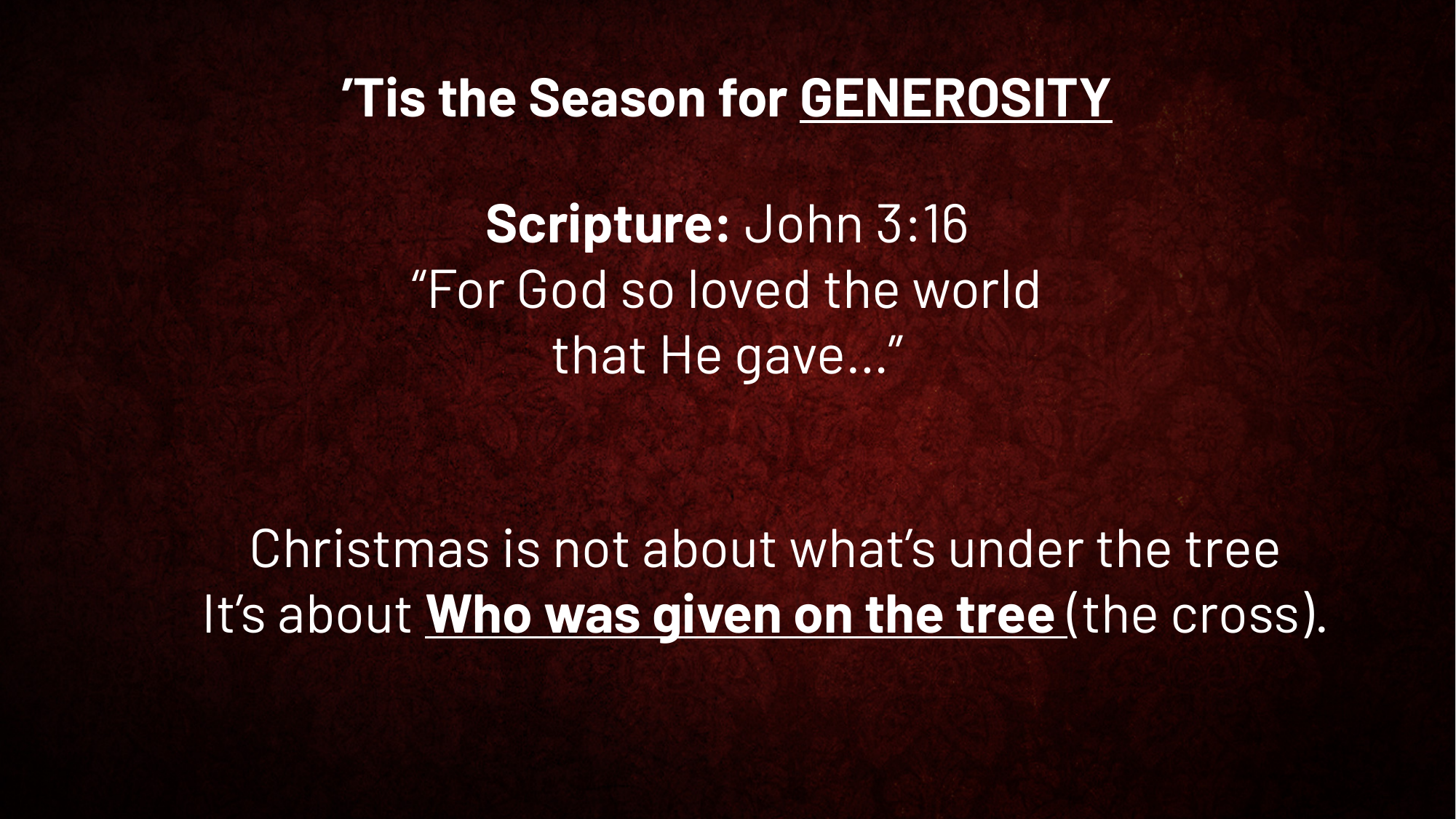

’Tis the Season for GENEROSITY
Scripture: John 3:16
“For God so loved the world that He gave…”
Christmas is not about what’s under the tree
It’s about Who was given on the tree (the cross).